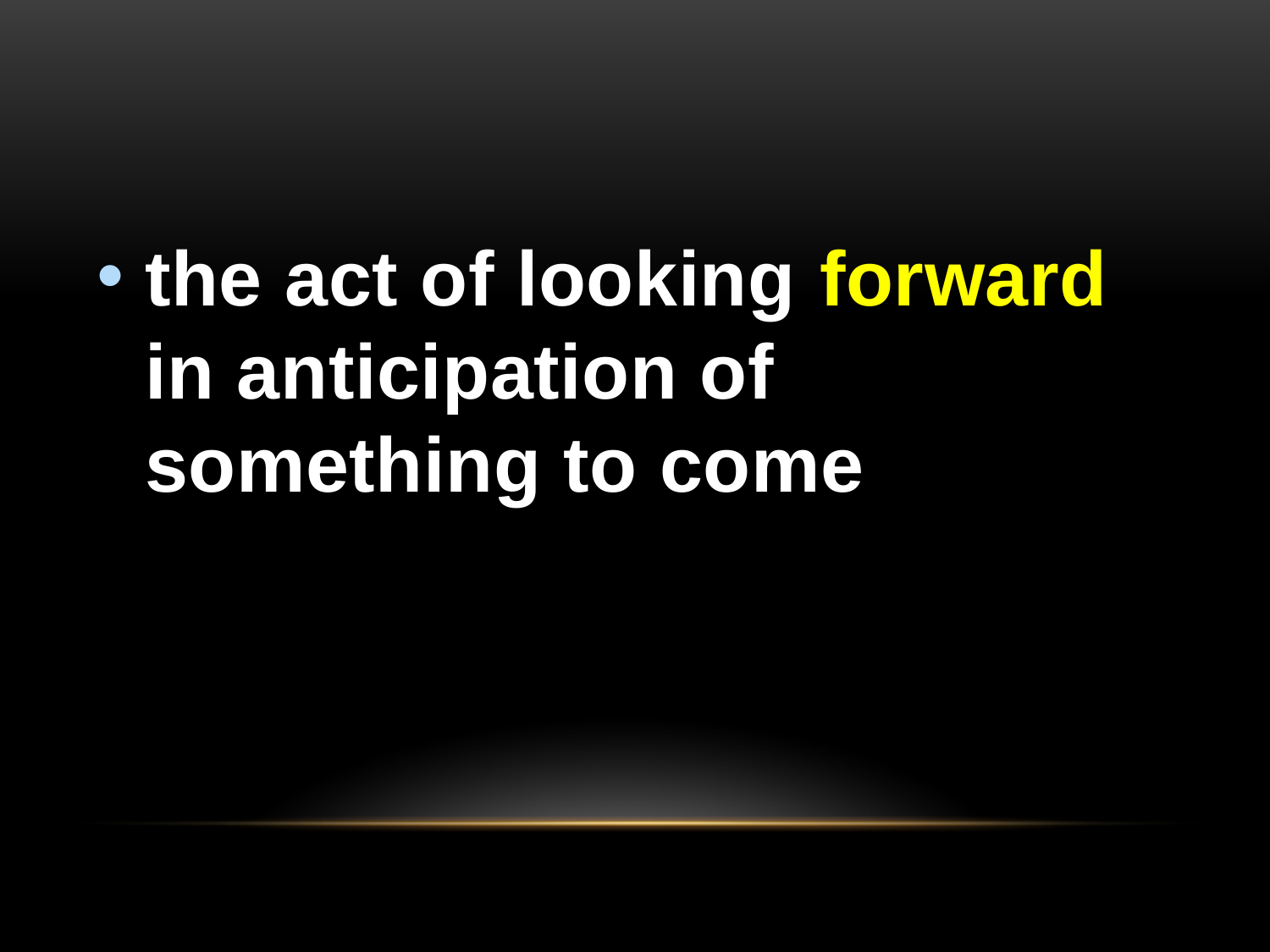

#
the act of looking forward in anticipation of something to come